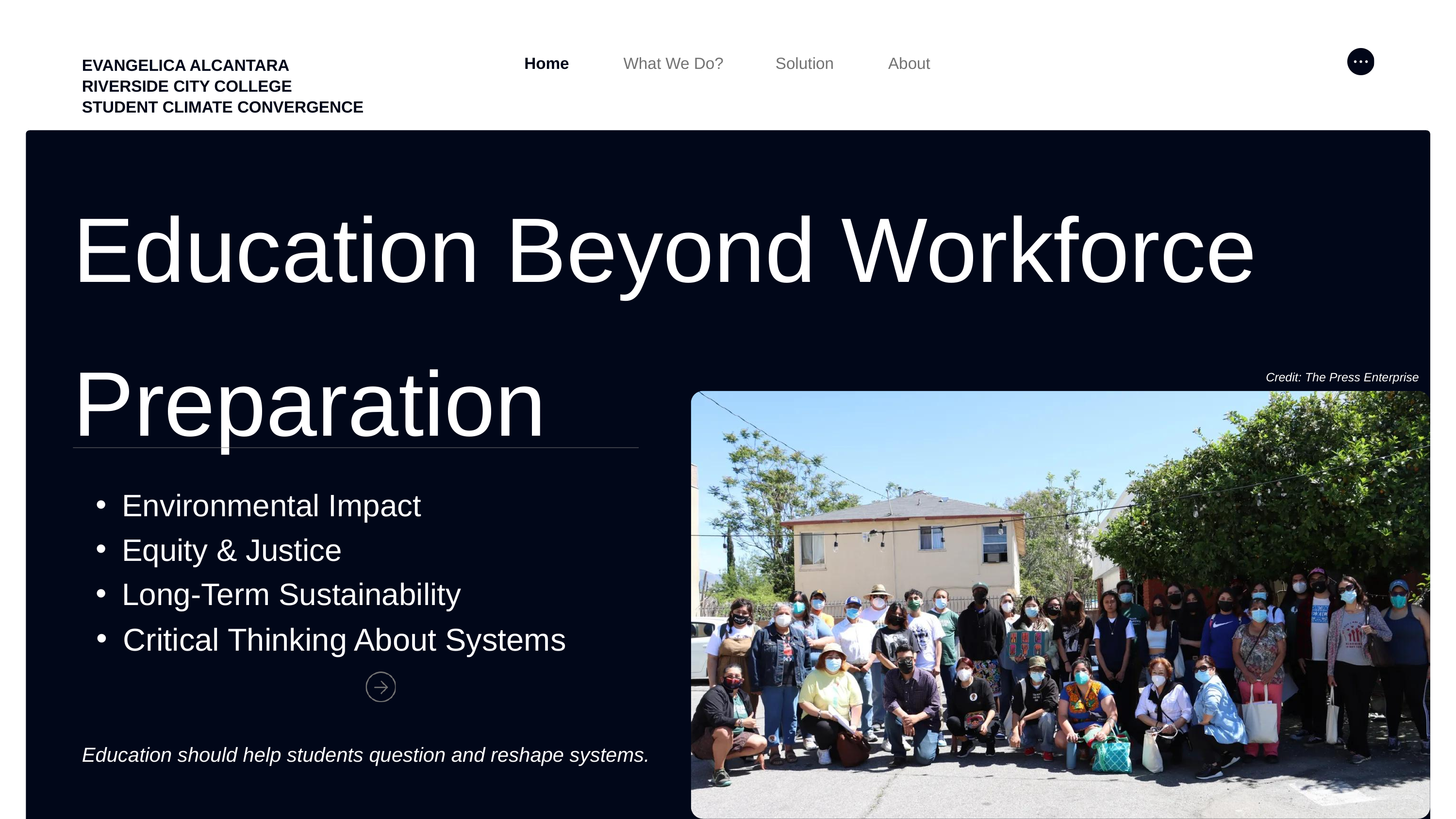

EVANGELICA ALCANTARA
RIVERSIDE CITY COLLEGE
STUDENT CLIMATE CONVERGENCE
About
Home
What We Do?
Solution

Education Beyond Workforce Preparation
Credit: The Press Enterprise

Environmental Impact
Equity & Justice
Long-Term Sustainability
Critical Thinking About Systems

Education should help students question and reshape systems.